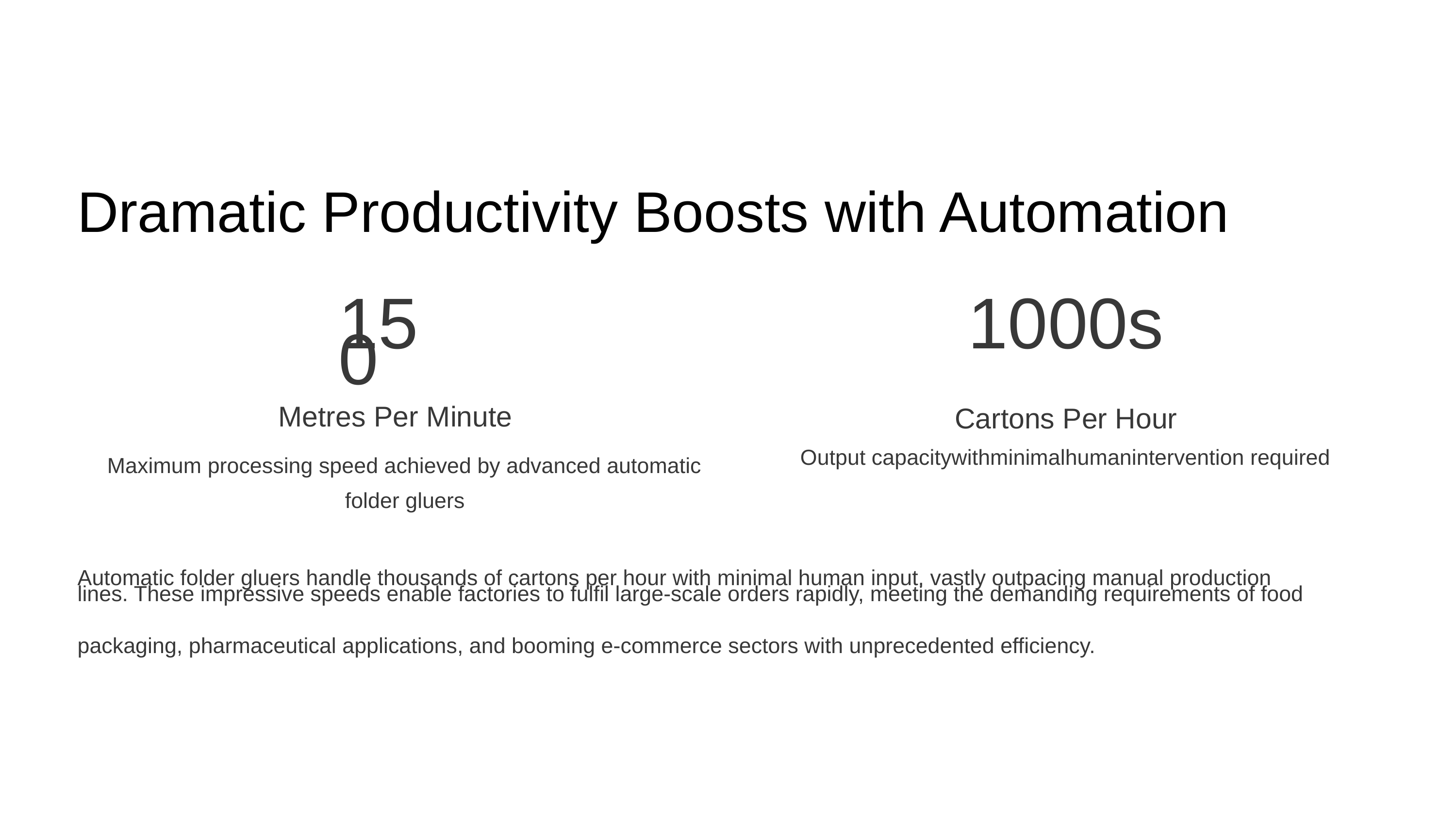

Dramatic Productivity Boosts with Automation
150
1000s
Cartons Per Hour
Output capacitywithminimalhumanintervention required

Metres Per Minute
Maximum processing speed achieved by advanced automatic folder gluers

Automatic folder gluers handle thousands of cartons per hour with minimal human input, vastly outpacing manual production
lines. These impressive speeds enable factories to fulfil large-scale orders rapidly, meeting the demanding requirements of food
packaging, pharmaceutical applications, and booming e-commerce sectors with unprecedented efficiency.